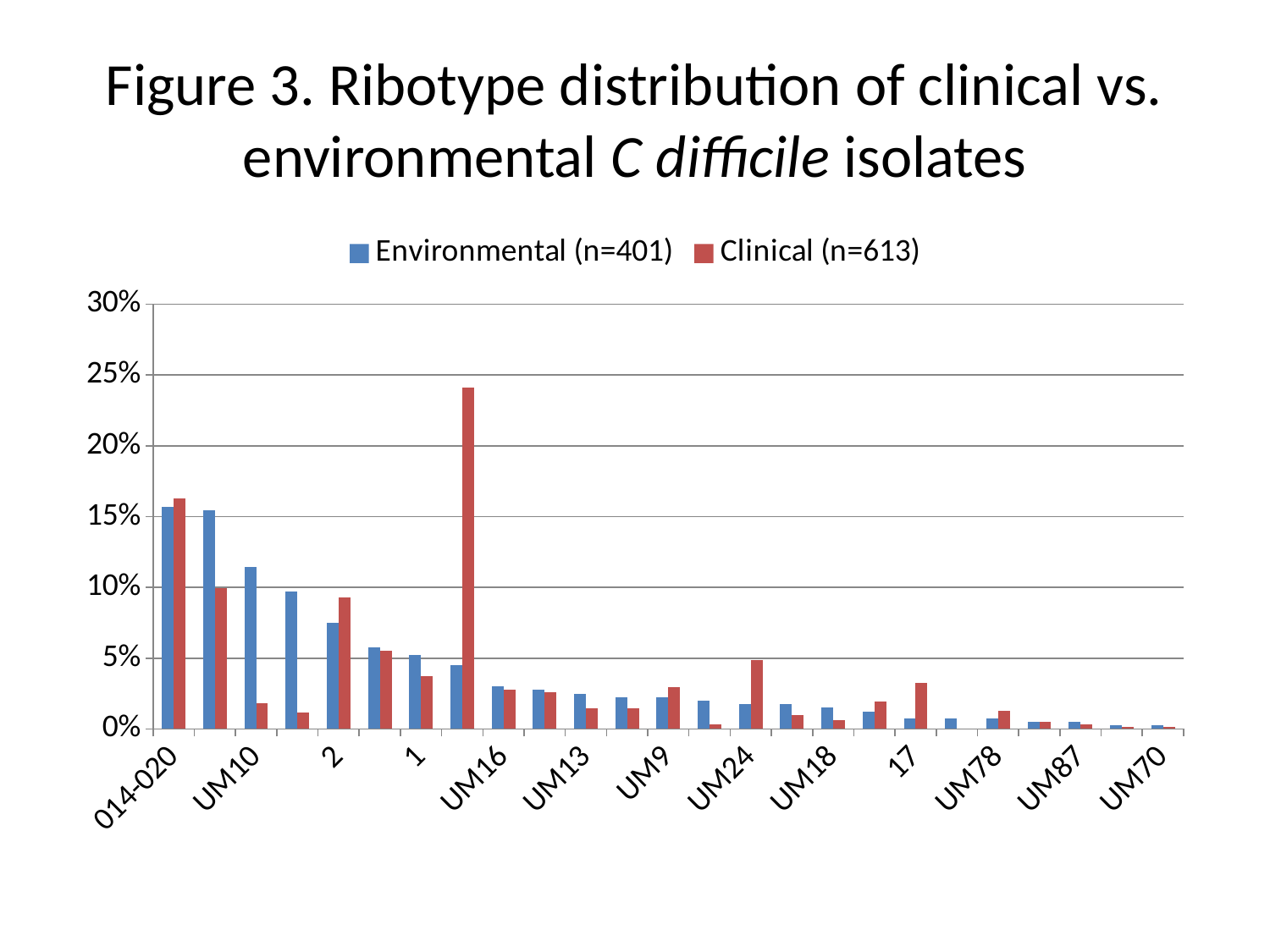

# Figure 3. Ribotype distribution of clinical vs. environmental C difficile isolates

### Chart

| Category | Environmental (n=401) | Clinical (n=613) |
|---|---|---|
| 014-020 | 0.1571072319201995 | 0.1631321370309951 |
| UM11 | 0.1546134663341646 | 0.09951060358890701 |
| UM10 | 0.11471321695760599 | 0.01794453507340946 |
| UM12 | 0.09725685785536159 | 0.011419249592169658 |
| 2 | 0.07481296758104738 | 0.0929853181076672 |
| 078-126 | 0.057356608478802994 | 0.05546492659053834 |
| 1 | 0.05236907730673317 | 0.037520391517128875 |
| 27 | 0.04488778054862843 | 0.24143556280587275 |
| UM16 | 0.029925187032418952 | 0.02773246329526917 |
| UM8 | 0.02743142144638404 | 0.026101141924959218 |
| UM13 | 0.02493765586034913 | 0.01468189233278956 |
| UM14 | 0.022443890274314215 | 0.01468189233278956 |
| UM9 | 0.022443890274314215 | 0.02936378466557912 |
| 106 | 0.0199501246882793 | 0.0032626427406199023 |
| UM24 | 0.017456359102244388 | 0.048939641109298535 |
| UM41 | 0.017456359102244388 | 0.009787928221859706 |
| UM18 | 0.014962593516209476 | 0.0065252854812398045 |
| 053-163 | 0.012468827930174564 | 0.01957585644371941 |
| 17 | 0.007481296758104738 | 0.03262642740619902 |
| UM27 | 0.007481296758104738 | None |
| UM78 | 0.007481296758104738 | 0.013050570962479609 |
| 12 | 0.004987531172069825 | 0.004893964110929853 |
| UM87 | 0.004987531172069825 | 0.0032626427406199023 |
| UM26 | 0.0024937655860349127 | 0.0016313213703099511 |
| UM70 | 0.0024937655860349127 | 0.0016313213703099511 |